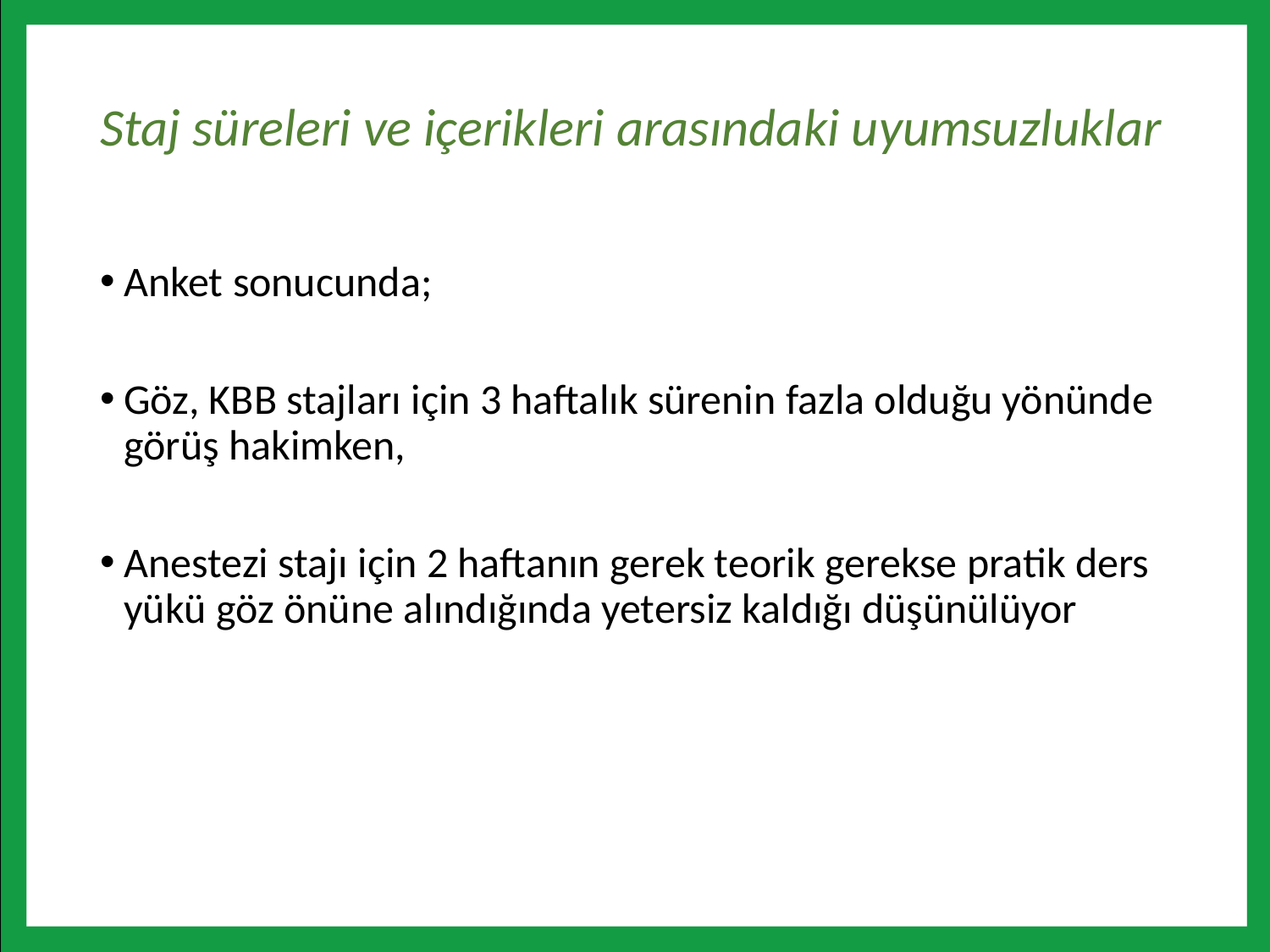

# Staj süreleri ve içerikleri arasındaki uyumsuzluklar
Anket sonucunda;

Göz, KBB stajları için 3 haftalık sürenin fazla olduğu yönünde görüş hakimken,

Anestezi stajı için 2 haftanın gerek teorik gerekse pratik ders yükü göz önüne alındığında yetersiz kaldığı düşünülüyor